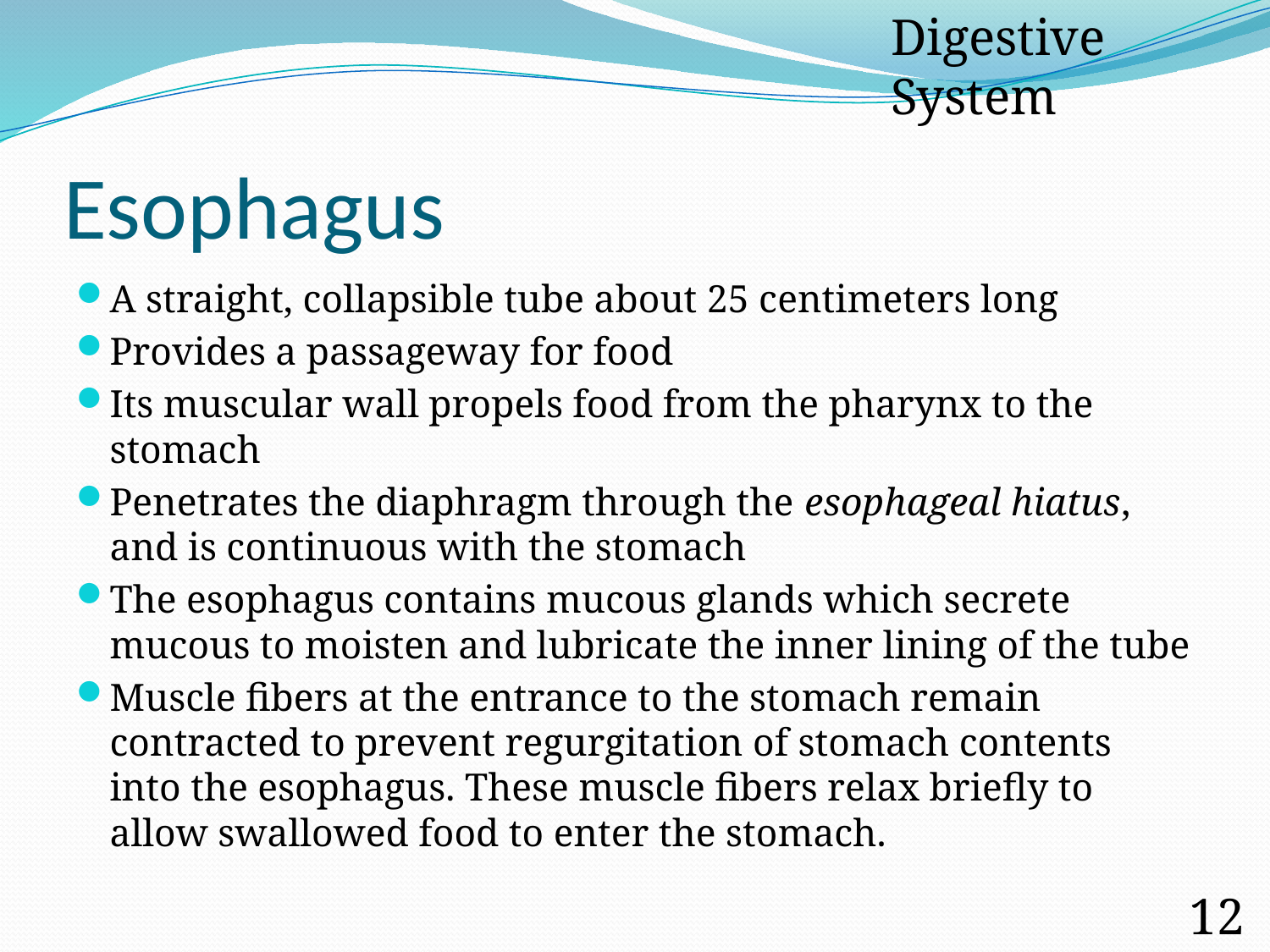

Digestive System
# Esophagus
A straight, collapsible tube about 25 centimeters long
Provides a passageway for food
Its muscular wall propels food from the pharynx to the stomach
Penetrates the diaphragm through the esophageal hiatus, and is continuous with the stomach
The esophagus contains mucous glands which secrete mucous to moisten and lubricate the inner lining of the tube
Muscle fibers at the entrance to the stomach remain contracted to prevent regurgitation of stomach contents into the esophagus. These muscle fibers relax briefly to allow swallowed food to enter the stomach.
12